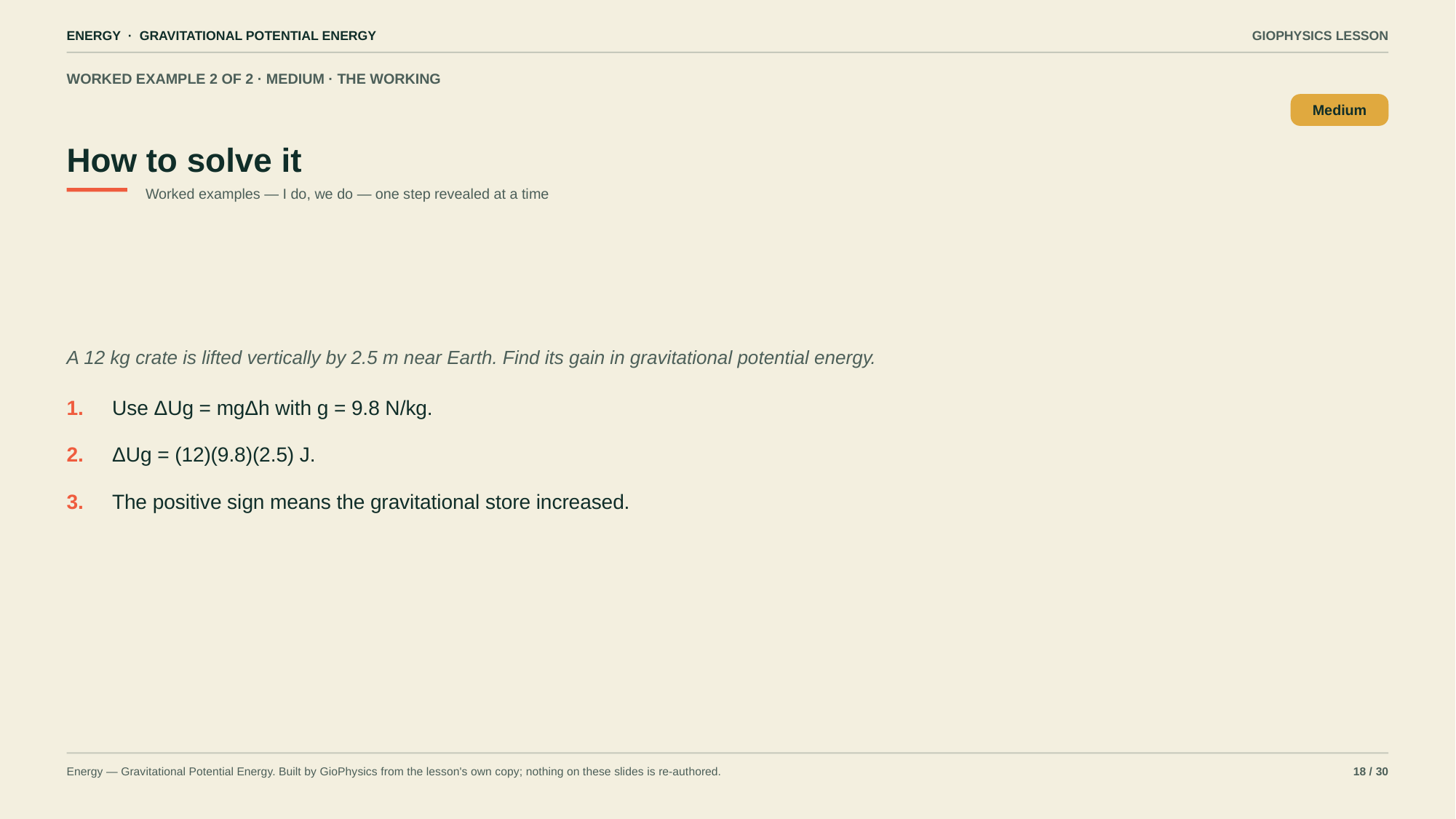

ENERGY  ·  GRAVITATIONAL POTENTIAL ENERGY
GIOPHYSICS LESSON

WORKED EXAMPLE 2 OF 2 · MEDIUM · THE WORKING
How to solve it

Medium
Worked examples — I do, we do — one step revealed at a time

A 12 kg crate is lifted vertically by 2.5 m near Earth. Find its gain in gravitational potential energy.
1.
Use ΔUg = mgΔh with g = 9.8 N/kg.
2.
ΔUg = (12)(9.8)(2.5) J.
3.
The positive sign means the gravitational store increased.

Energy — Gravitational Potential Energy. Built by GioPhysics from the lesson's own copy; nothing on these slides is re-authored.
18 / 30